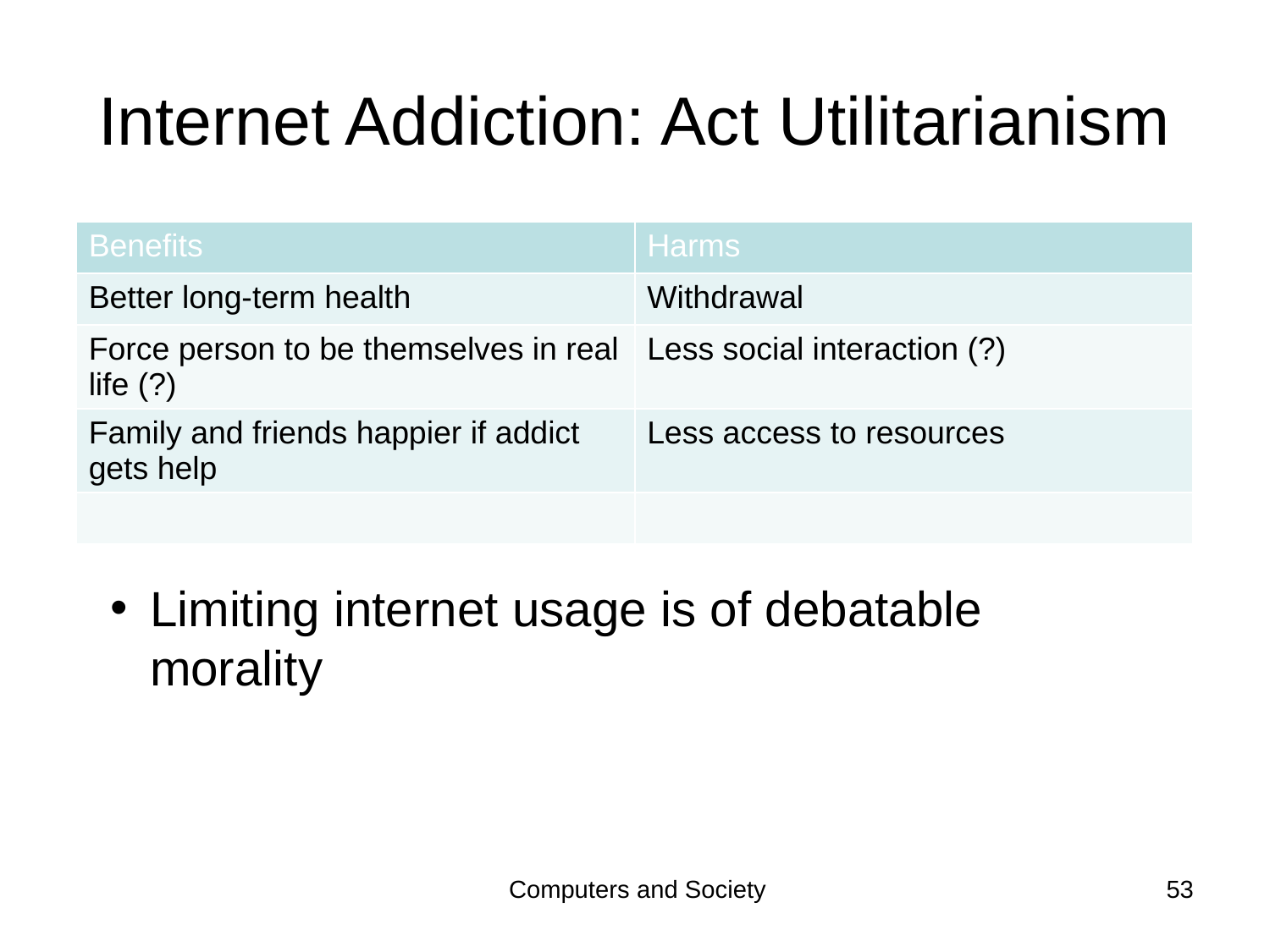

# Internet Addiction: Act Utilitarianism
| Benefits | Harms |
| --- | --- |
| Better long-term health | Withdrawal |
| Force person to be themselves in real life (?) | Less social interaction (?) |
| Family and friends happier if addict gets help | Less access to resources |
|  |  |
Limiting internet usage is of debatable morality
Computers and Society
53